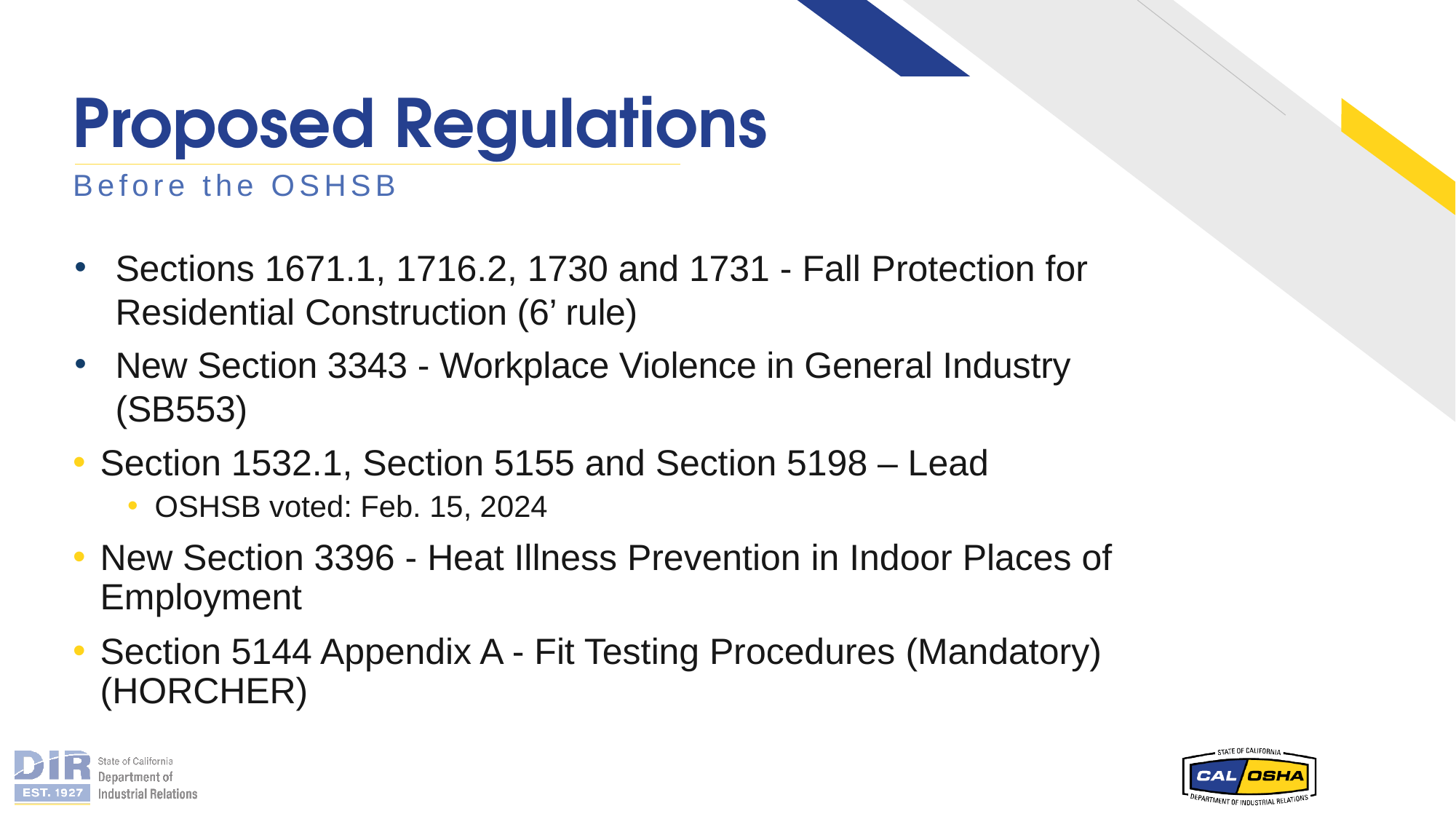

# Proposed Regulations
Before the OSHSB
Sections 1671.1, 1716.2, 1730 and 1731 - Fall Protection for Residential Construction (6’ rule)
New Section 3343 - Workplace Violence in General Industry (SB553)
Section 1532.1, Section 5155 and Section 5198 – Lead
OSHSB voted: Feb. 15, 2024
New Section 3396 - Heat Illness Prevention in Indoor Places of Employment
Section 5144 Appendix A - Fit Testing Procedures (Mandatory) (HORCHER)